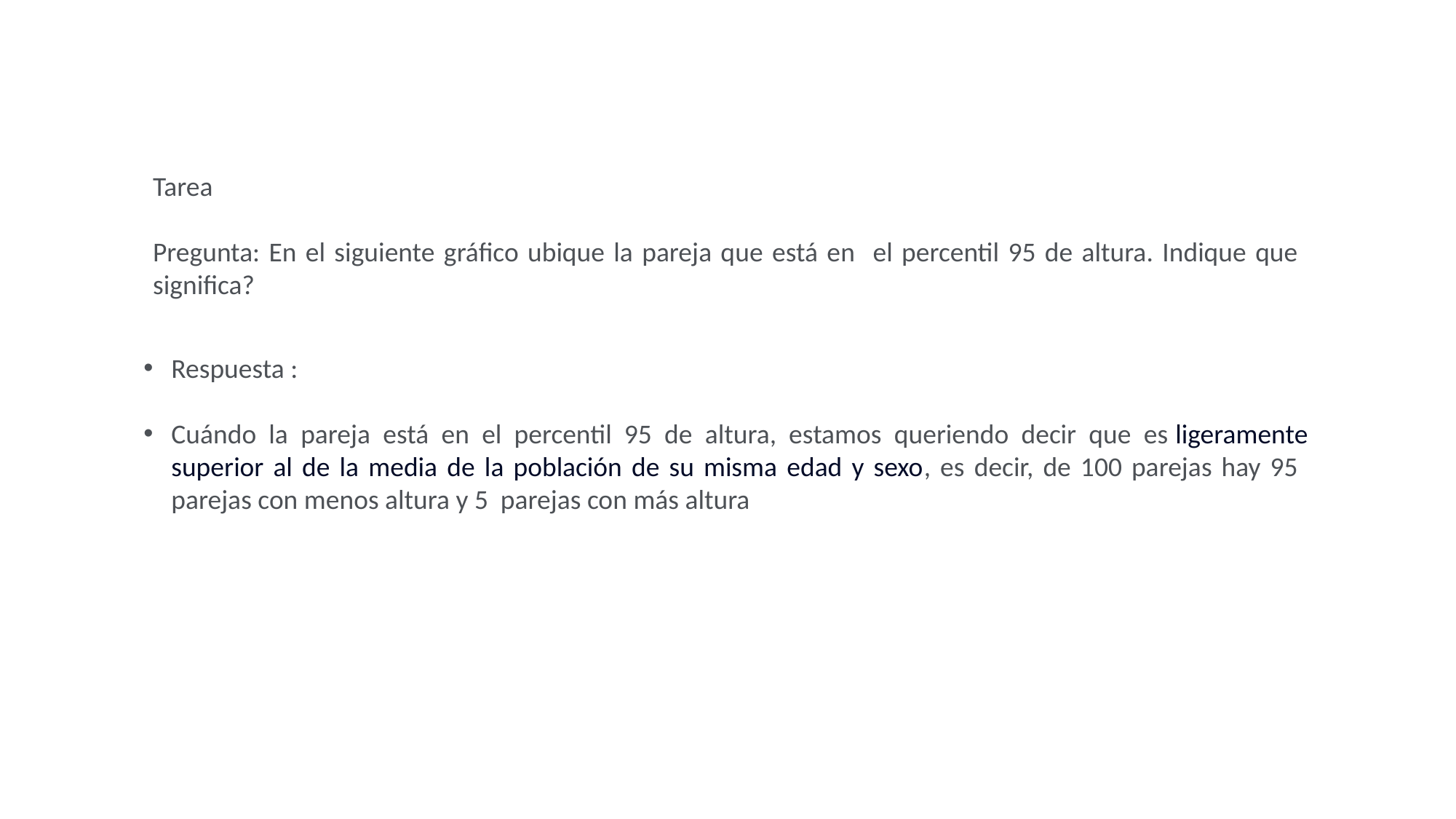

Tarea

Pregunta: En el siguiente gráfico ubique la pareja que está en  el percentil 95 de altura. Indique que  significa?
Respuesta :

Cuándo la pareja está en el percentil 95 de altura, estamos queriendo decir que es ligeramente superior al de la media de la población de su misma edad y sexo, es decir, de 100 parejas hay 95  parejas con menos altura y 5  parejas con más altura